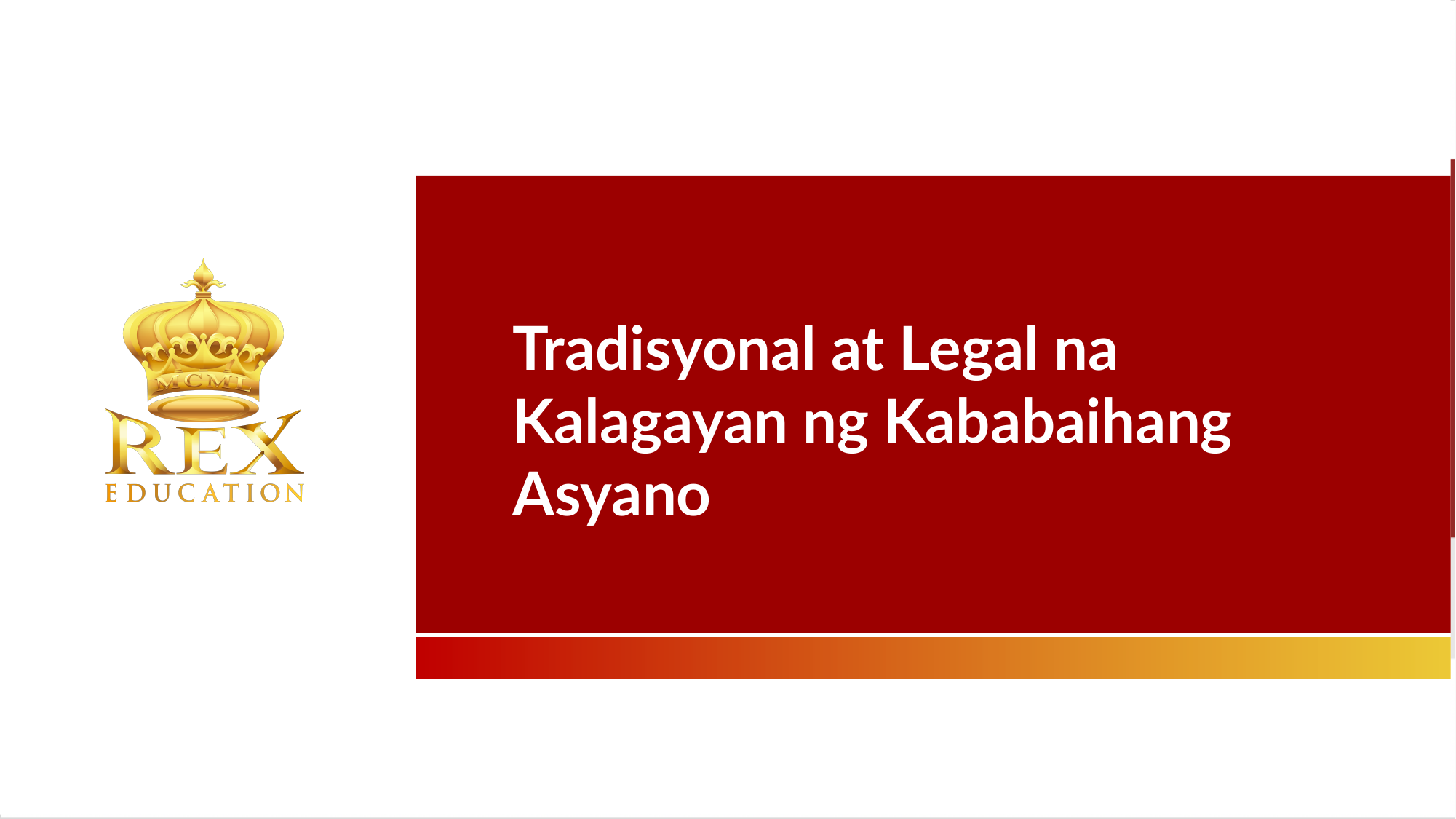

Tradisyonal at Legal na Kalagayan ng Kababaihang Asyano